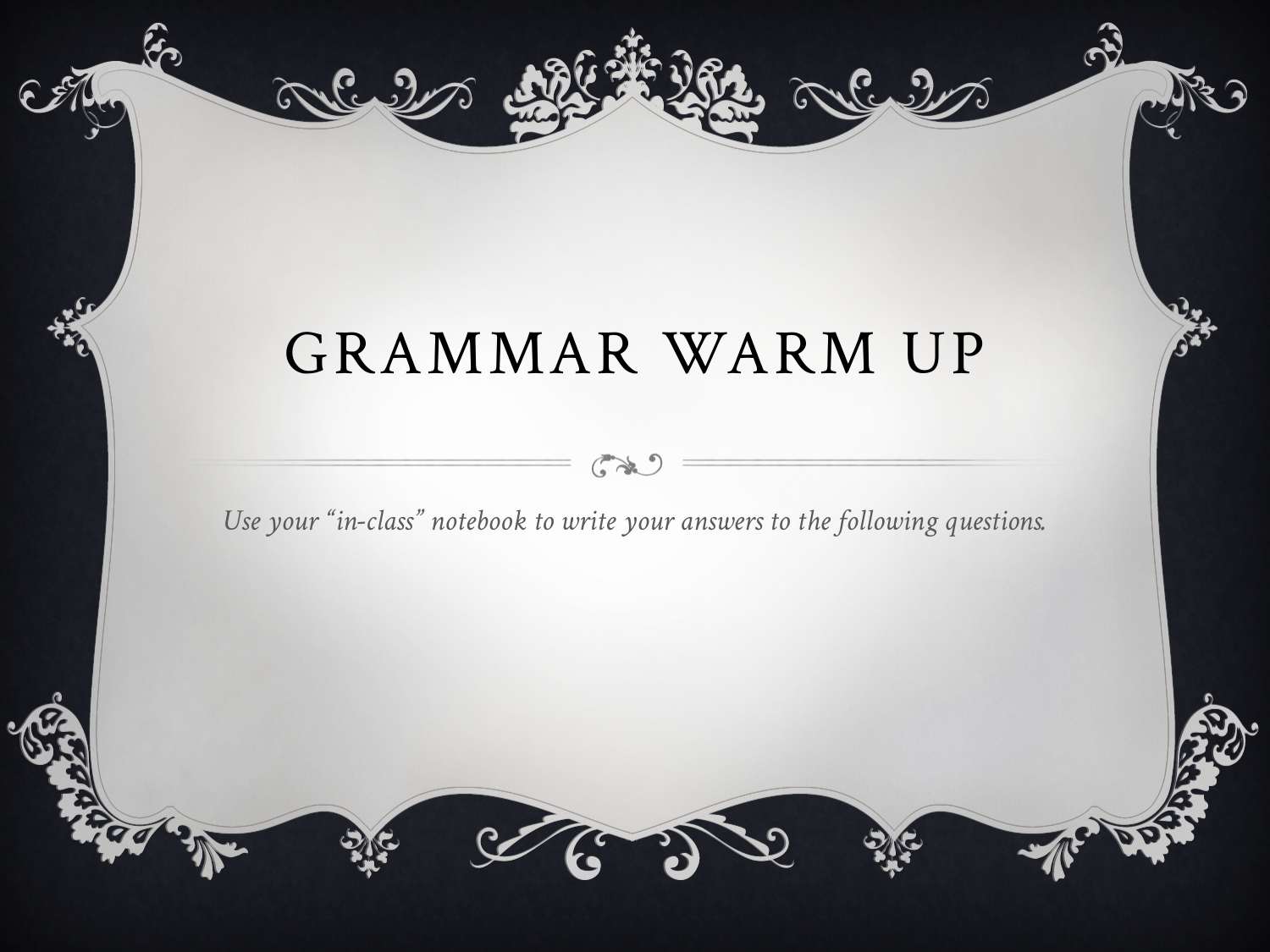

# Grammar warm up
Use your “in-class” notebook to write your answers to the following questions.